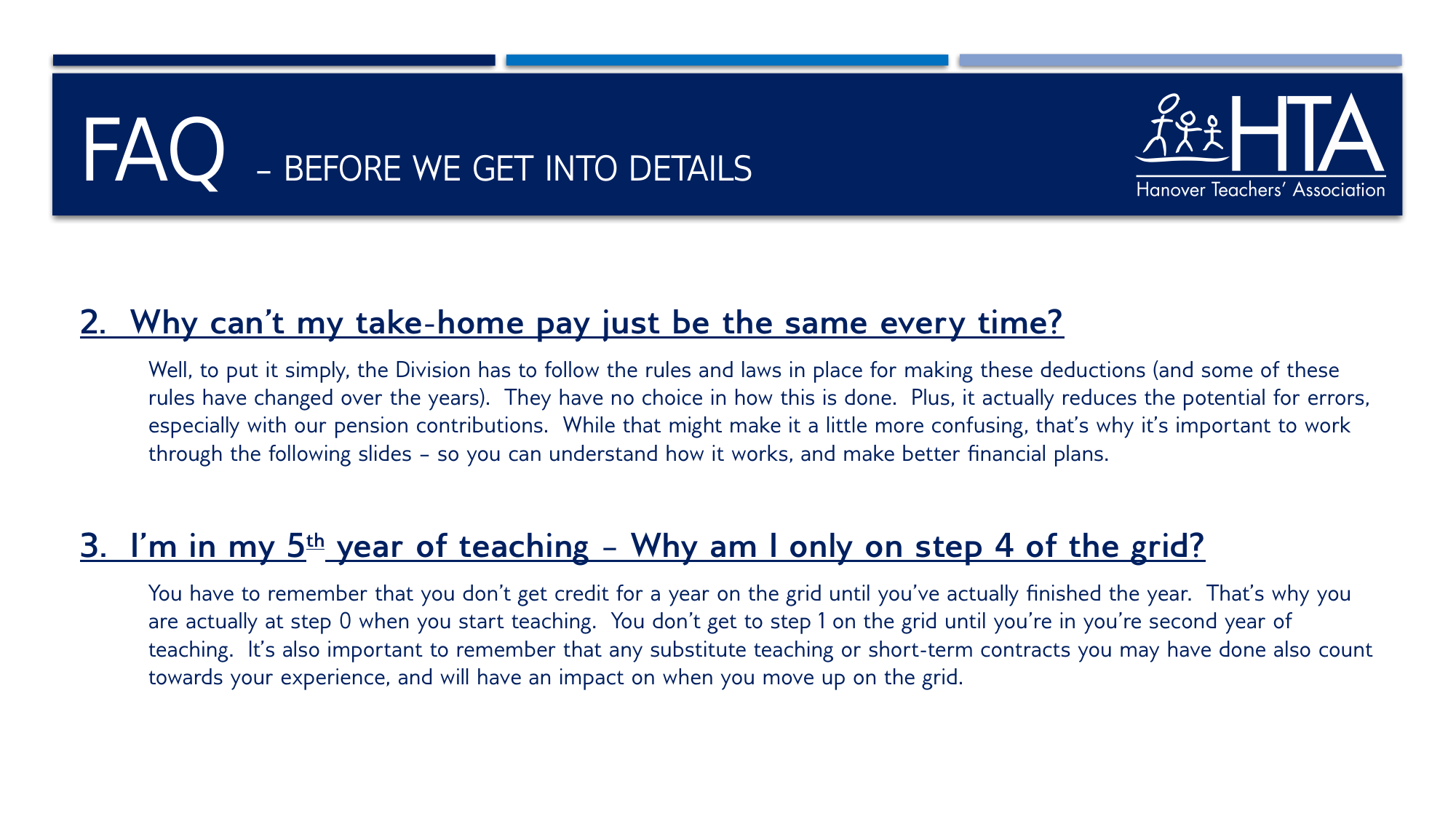

# Faq – Before we get into details
2.  Why can’t my take-home pay just be the same every time?
Well, to put it simply, the Division has to follow the rules and laws in place for making these deductions (and some of these rules have changed over the years).  They have no choice in how this is done.  Plus, it actually reduces the potential for errors, especially with our pension contributions.  While that might make it a little more confusing, that’s why it’s important to work through the following slides – so you can understand how it works, and make better financial plans.

3.  I’m in my 5th year of teaching – Why am I only on step 4 of the grid?
You have to remember that you don’t get credit for a year on the grid until you’ve actually finished the year.  That’s why you are actually at step 0 when you start teaching.  You don’t get to step 1 on the grid until you’re in you’re second year of teaching.  It’s also important to remember that any substitute teaching or short-term contracts you may have done also count towards your experience, and will have an impact on when you move up on the grid.